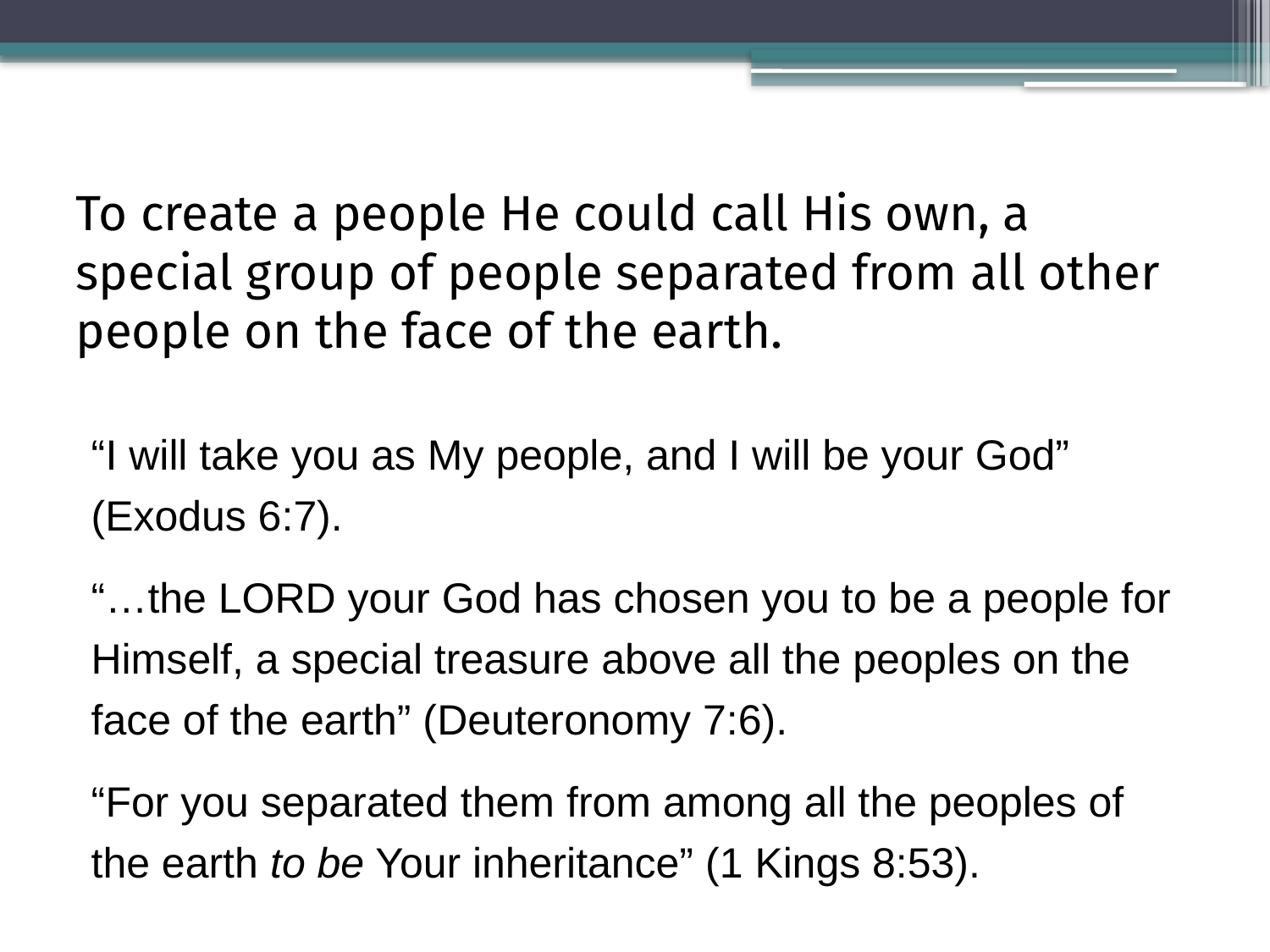

# To create a people He could call His own, a special group of people separated from all other people on the face of the earth.
“I will take you as My people, and I will be your God” (Exodus 6:7).
“…the LORD your God has chosen you to be a people for Himself, a special treasure above all the peoples on the face of the earth” (Deuteronomy 7:6).
“For you separated them from among all the peoples of the earth to be Your inheritance” (1 Kings 8:53).